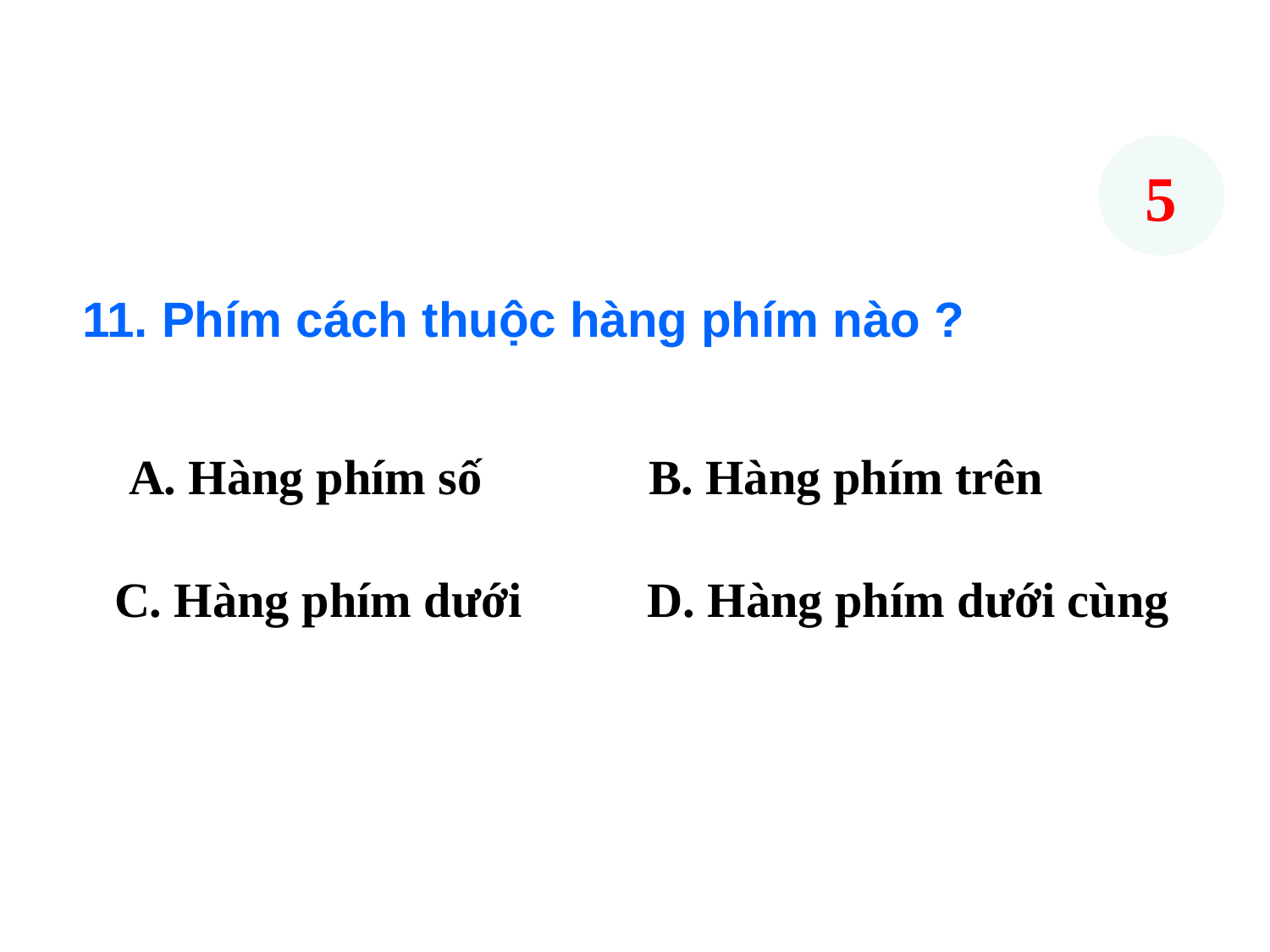

0
1
4
3
2
5
11. Phím cách thuộc hàng phím nào ?
A. Hàng phím số
B. Hàng phím trên
C. Hàng phím dưới
D. Hàng phím dưới cùng